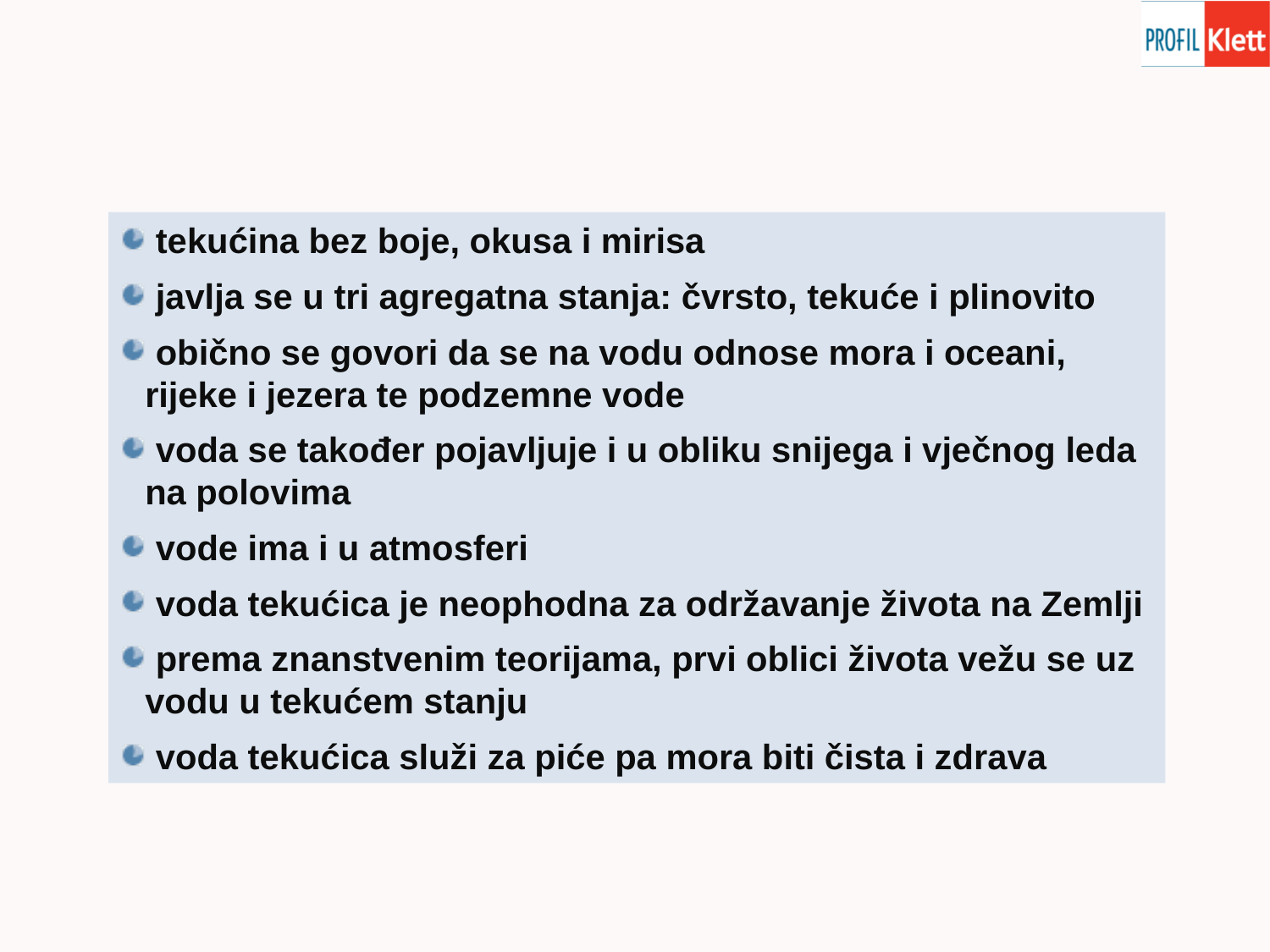

tekućina bez boje, okusa i mirisa
 javlja se u tri agregatna stanja: čvrsto, tekuće i plinovito
 obično se govori da se na vodu odnose mora i oceani, rijeke i jezera te podzemne vode
 voda se također pojavljuje i u obliku snijega i vječnog leda na polovima
 vode ima i u atmosferi
 voda tekućica je neophodna za održavanje života na Zemlji
 prema znanstvenim teorijama, prvi oblici života vežu se uz vodu u tekućem stanju
 voda tekućica služi za piće pa mora biti čista i zdrava